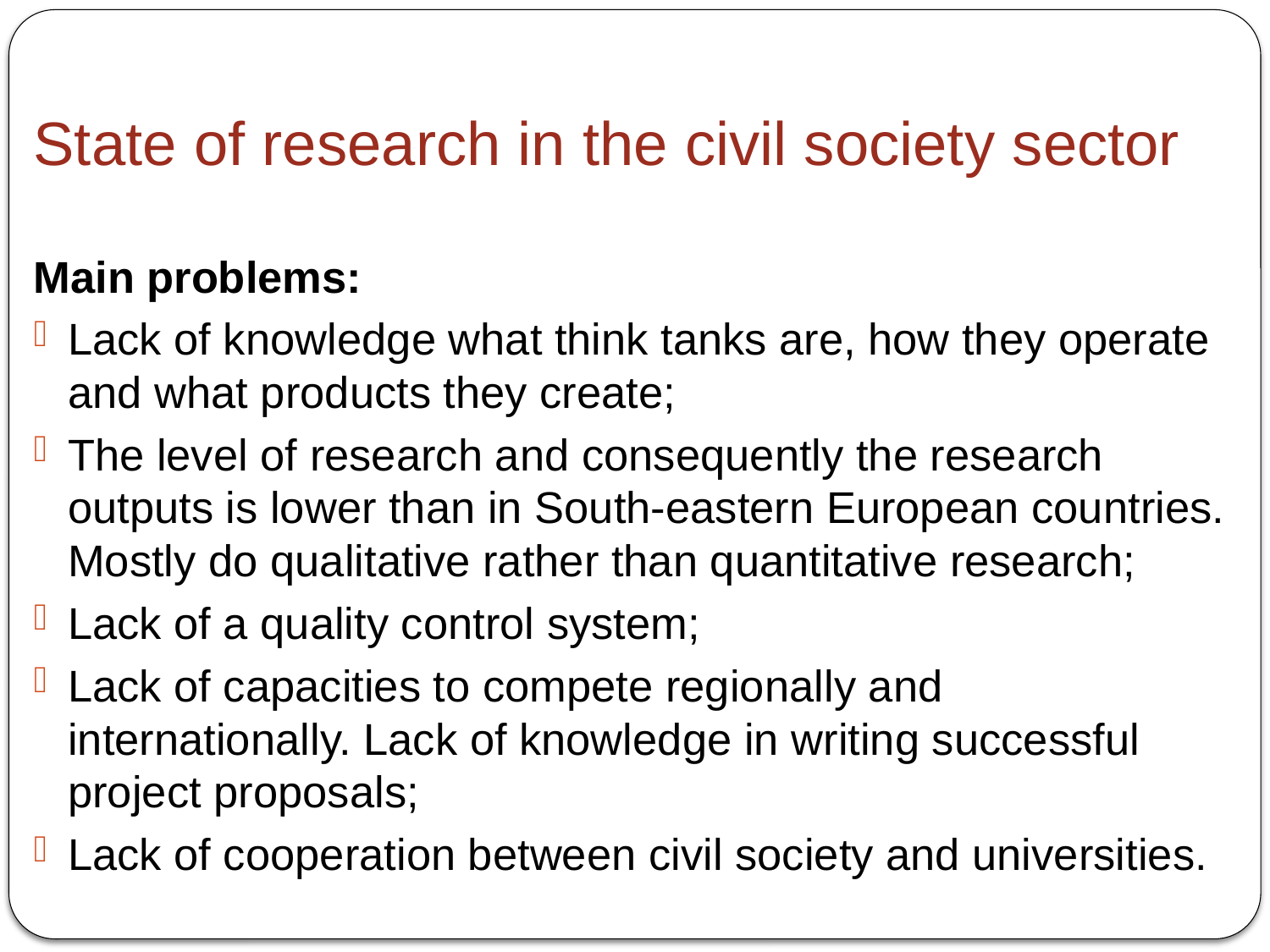

# State of research in the civil society sector

Main problems:
Lack of knowledge what think tanks are, how they operate and what products they create;
The level of research and consequently the research outputs is lower than in South-eastern European countries. Mostly do qualitative rather than quantitative research;
Lack of a quality control system;
Lack of capacities to compete regionally and internationally. Lack of knowledge in writing successful project proposals;
Lack of cooperation between civil society and universities.